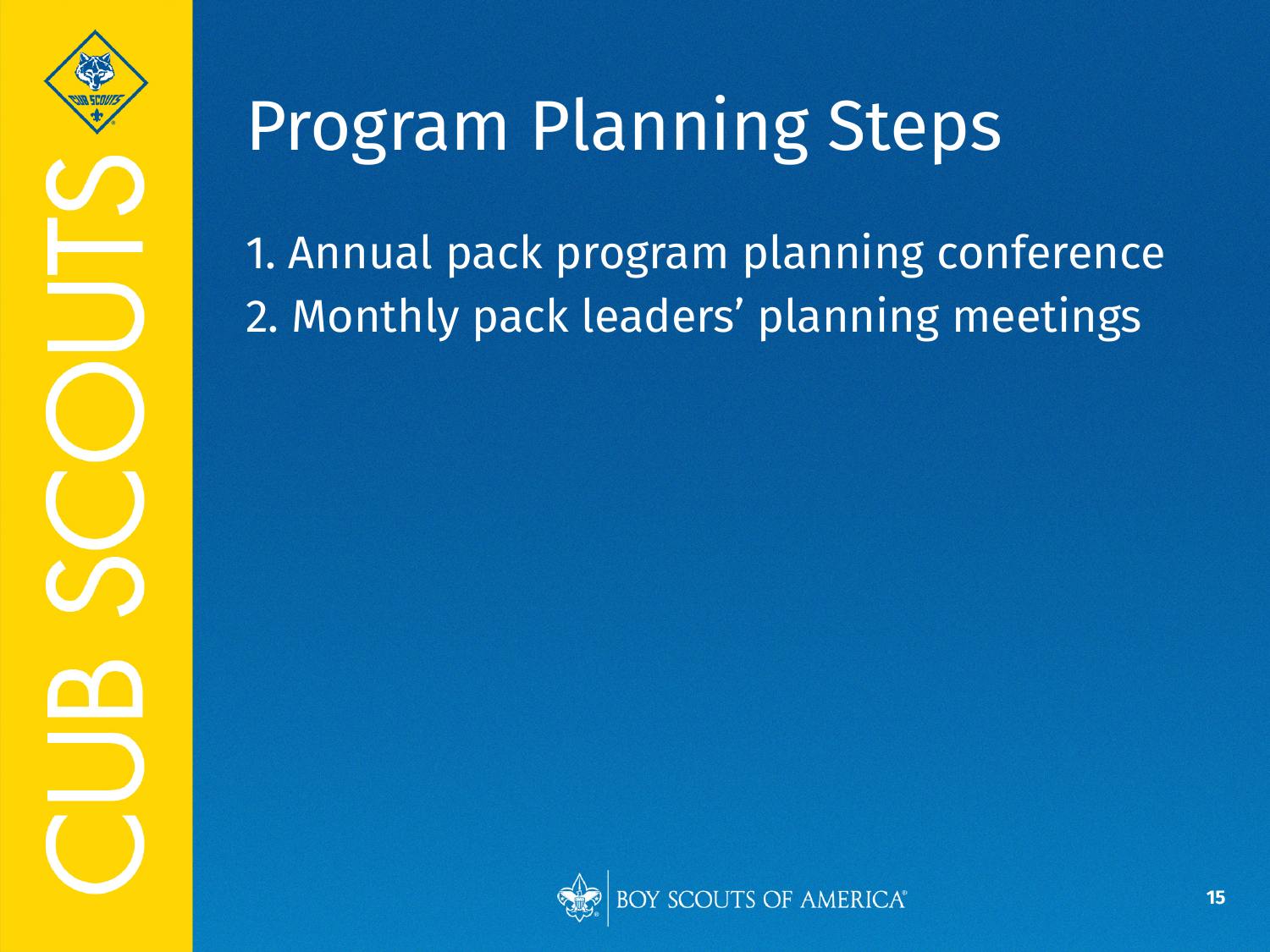

# Program Planning Steps
1. Annual pack program planning conference
2. Monthly pack leaders’ planning meetings